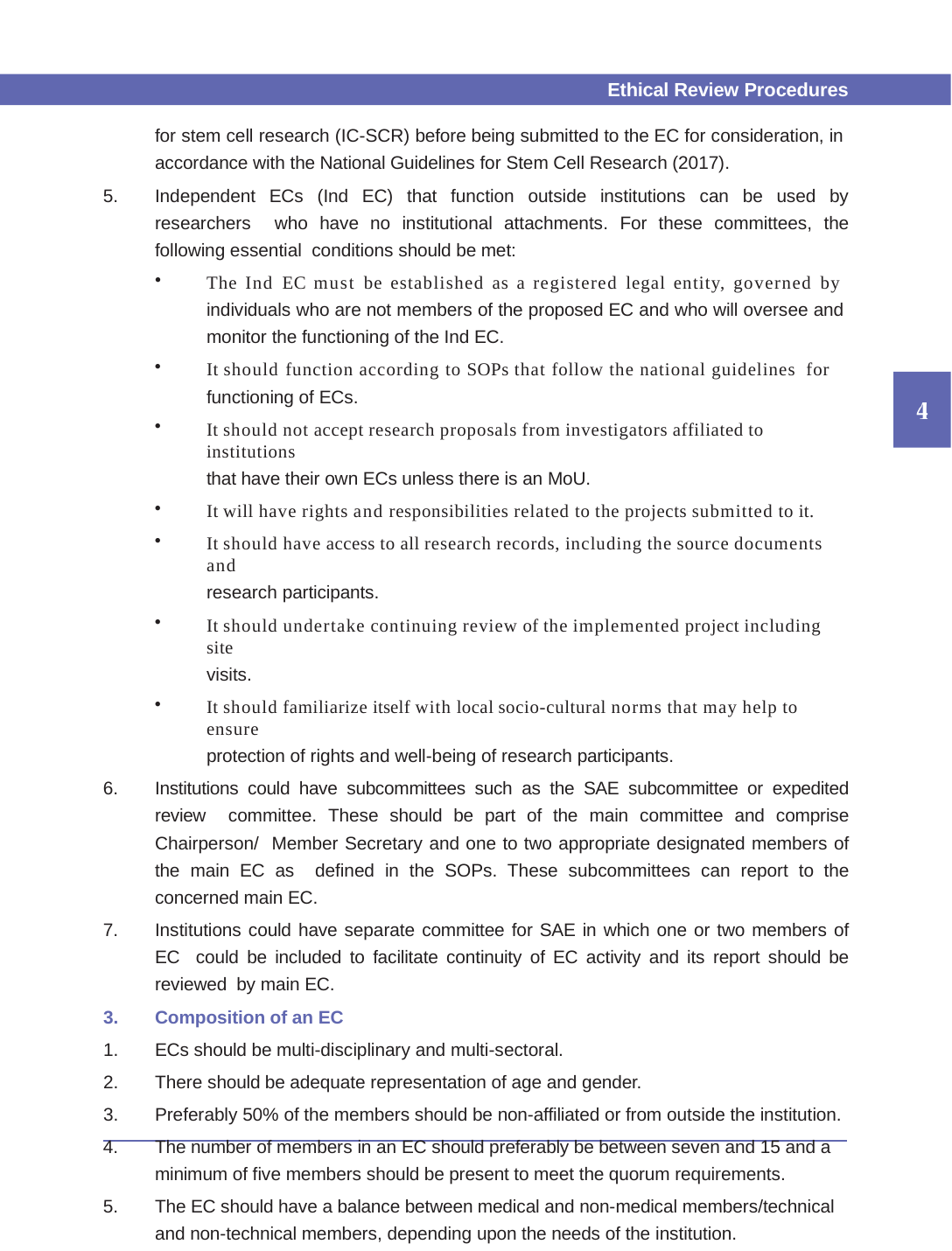

Ethical Review Procedures
for stem cell research (IC-SCR) before being submitted to the EC for consideration, in  accordance with the National Guidelines for Stem Cell Research (2017).
Independent ECs (Ind EC) that function outside institutions can be used by researchers  who have no institutional attachments. For these committees, the following essential  conditions should be met:
The Ind EC must be established as a registered legal entity, governed by  individuals who are not members of the proposed EC and who will oversee and  monitor the functioning of the Ind EC.
It should function according to SOPs that follow the national guidelines for
functioning of ECs.
It should not accept research proposals from investigators affiliated to institutions
that have their own ECs unless there is an MoU.
It will have rights and responsibilities related to the projects submitted to it.
It should have access to all research records, including the source documents and
research participants.
It should undertake continuing review of the implemented project including site
visits.
It should familiarize itself with local socio-cultural norms that may help to ensure
protection of rights and well-being of research participants.
Institutions could have subcommittees such as the SAE subcommittee or expedited review  committee. These should be part of the main committee and comprise Chairperson/  Member Secretary and one to two appropriate designated members of the main EC as  defined in the SOPs. These subcommittees can report to the concerned main EC.
Institutions could have separate committee for SAE in which one or two members of EC  could be included to facilitate continuity of EC activity and its report should be reviewed  by main EC.
Composition of an EC
ECs should be multi-disciplinary and multi-sectoral.
There should be adequate representation of age and gender.
Preferably 50% of the members should be non-affiliated or from outside the institution.
The number of members in an EC should preferably be between seven and 15 and a  minimum of five members should be present to meet the quorum requirements.
The EC should have a balance between medical and non-medical members/technical  and non-technical members, depending upon the needs of the institution.
INDIAN COUNCIL OF MEDICAL RESEARCH	27